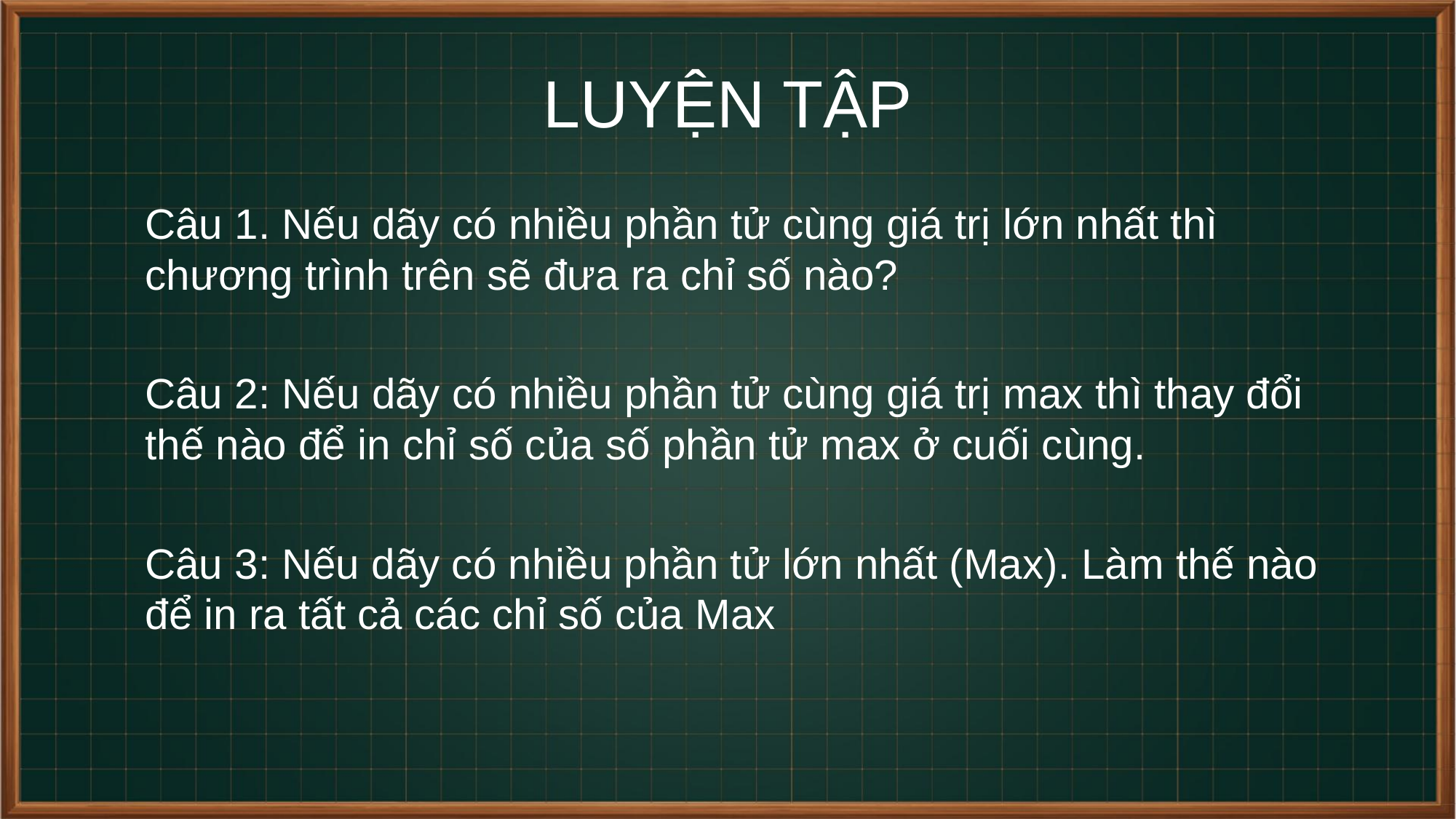

# LUYỆN TẬP
Câu 1. Nếu dãy có nhiều phần tử cùng giá trị lớn nhất thì chương trình trên sẽ đưa ra chỉ số nào?

Câu 2: Nếu dãy có nhiều phần tử cùng giá trị max thì thay đổi thế nào để in chỉ số của số phần tử max ở cuối cùng.

Câu 3: Nếu dãy có nhiều phần tử lớn nhất (Max). Làm thế nào để in ra tất cả các chỉ số của Max